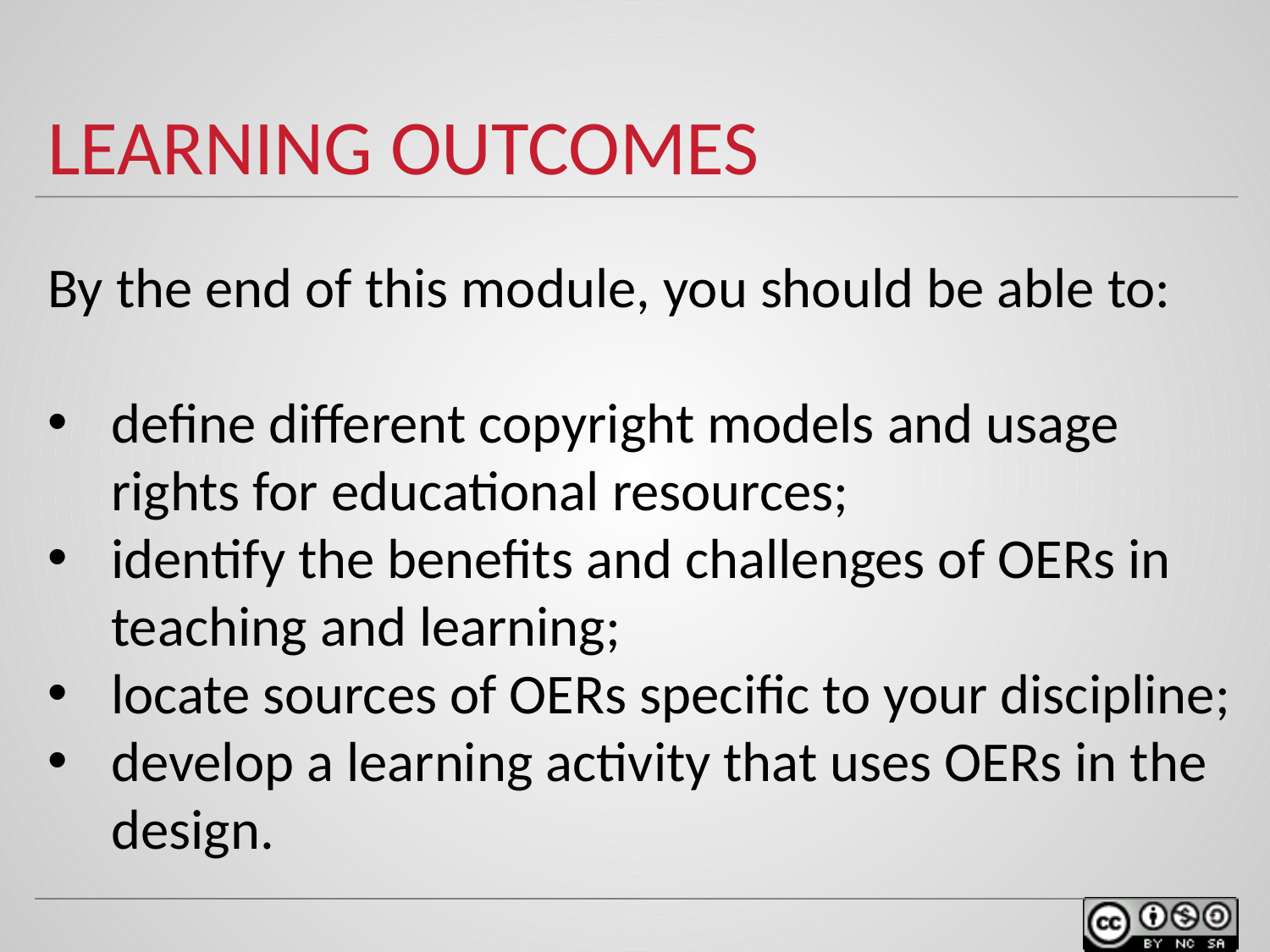

# learning outcomes
By the end of this module, you should be able to:

define different copyright models and usage rights for educational resources;
identify the benefits and challenges of OERs in teaching and learning;
locate sources of OERs specific to your discipline;
develop a learning activity that uses OERs in the design.